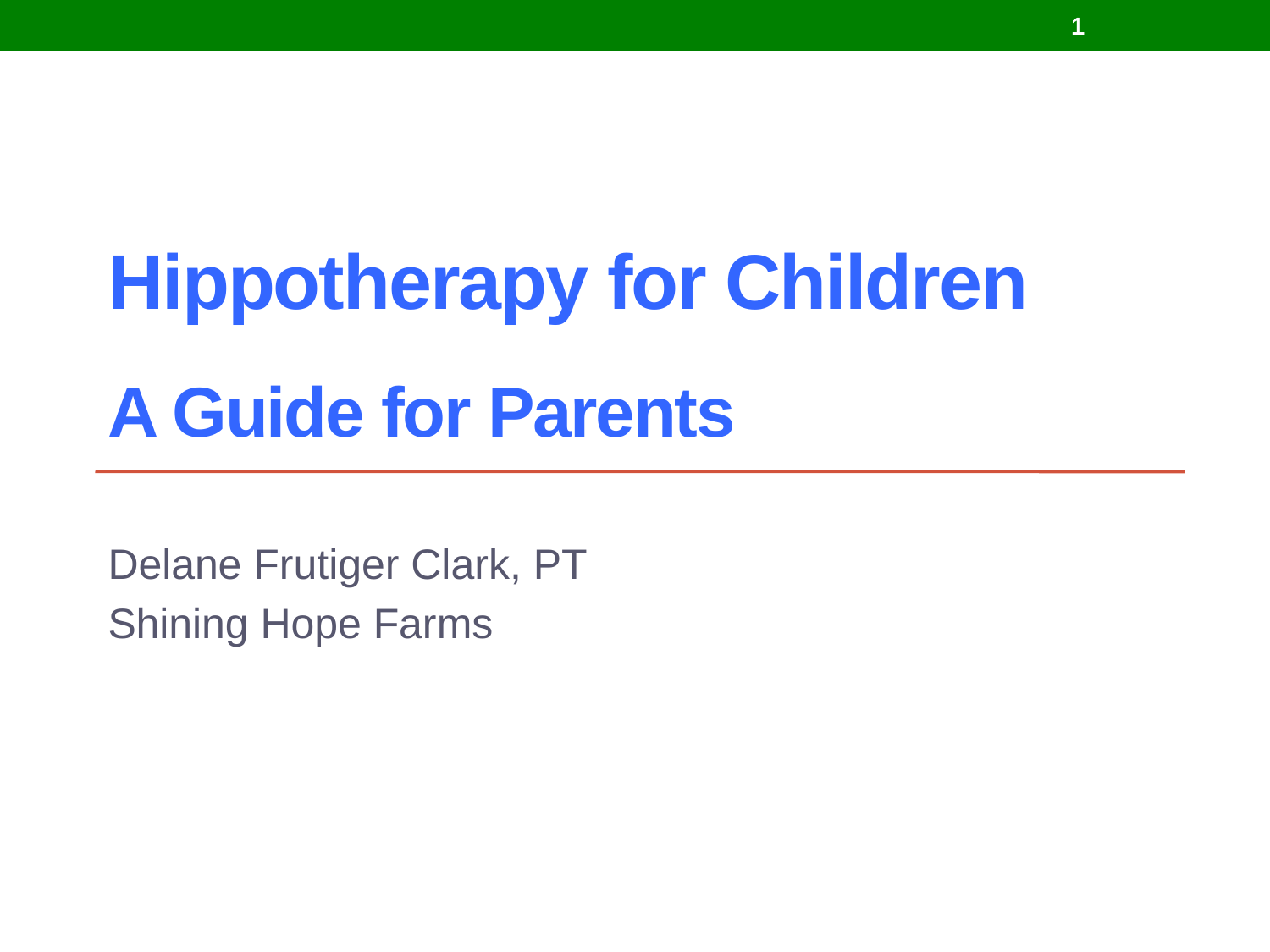

1
# Hippotherapy for Children A Guide for Parents
Delane Frutiger Clark, PT
Shining Hope Farms